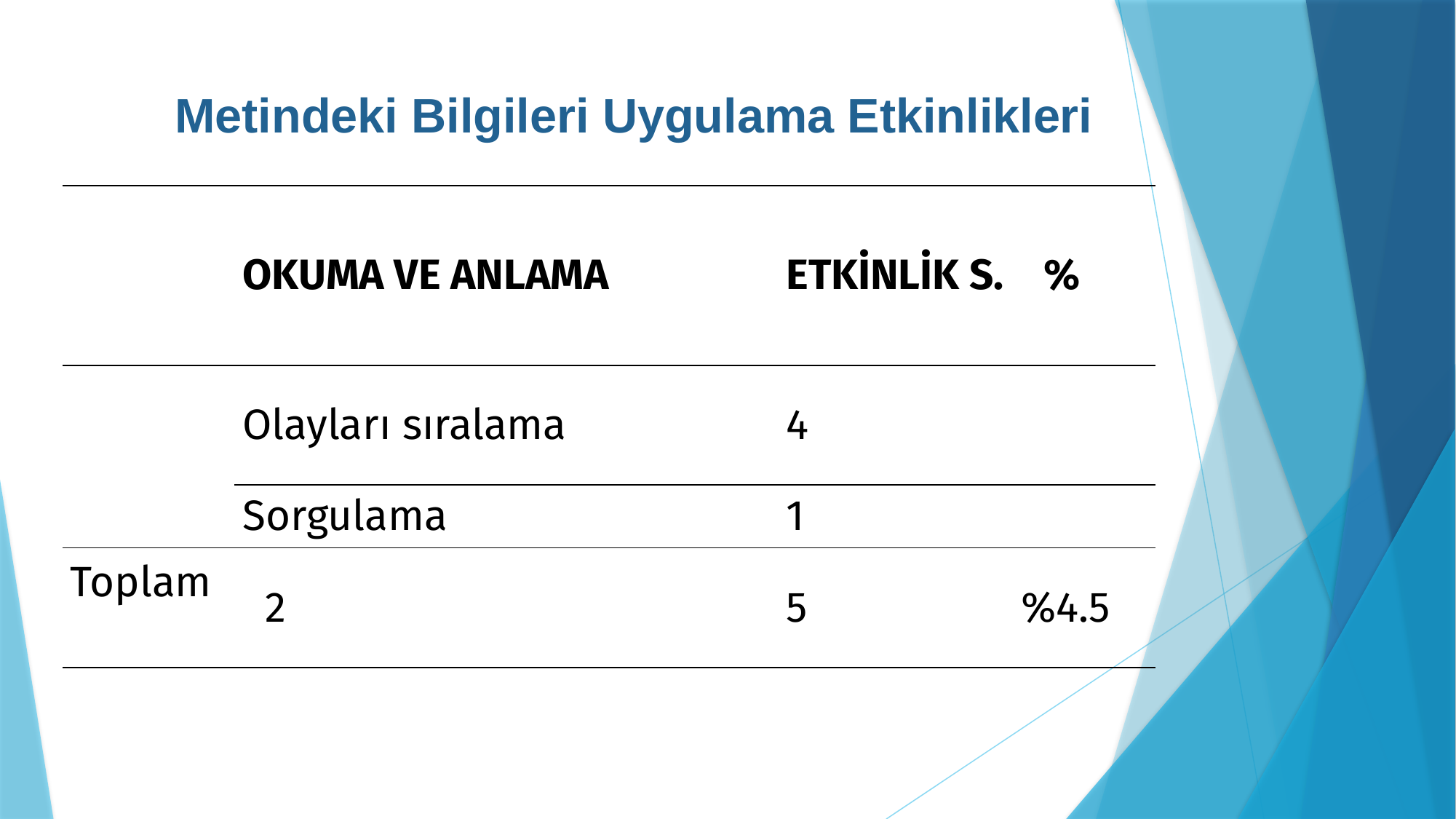

# Metindeki Bilgileri Uygulama Etkinlikleri
|  | OKUMA VE ANLAMA |  | ETKİNLİK S. % |
| --- | --- | --- | --- |
|  | Olayları sıralama |  | 4 |
|  | Sorgulama |  | 1 |
| Toplam | 2 |  | 5 %4.5 |